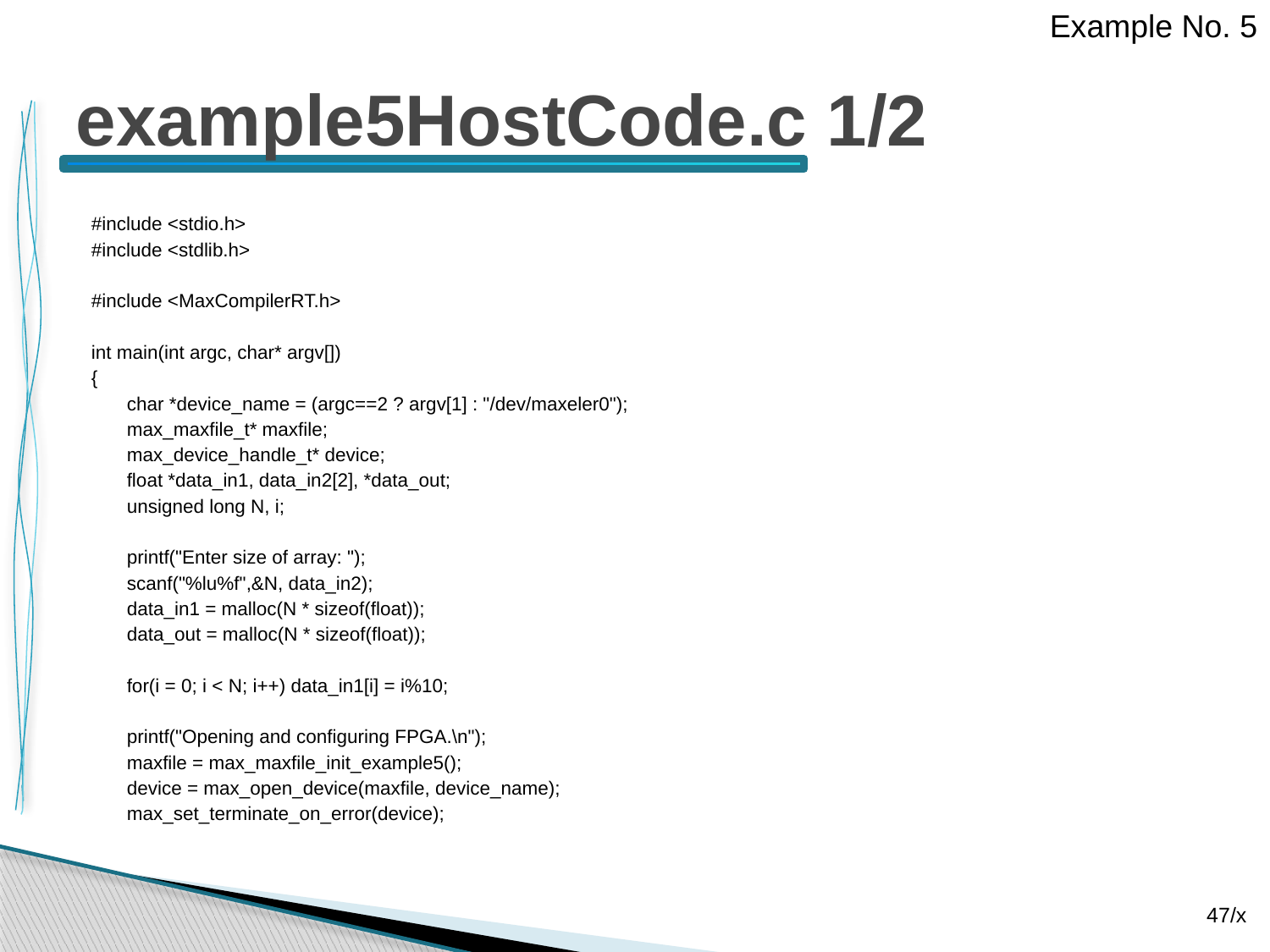

Example No. 5
# example5HostCode.c 1/2
#include <stdio.h>
#include <stdlib.h>

#include <MaxCompilerRT.h>

int main(int argc, char* argv[])
{
	char *device_name = (argc==2 ? argv[1] : "/dev/maxeler0");
	max_maxfile_t* maxfile;
	max_device_handle_t* device;
	float *data_in1, data_in2[2], *data_out;
	unsigned long N, i;

	printf("Enter size of array: ");
	scanf("%lu%f",&N, data_in2);
	data_in1 = malloc(N * sizeof(float));
	data_out = malloc(N * sizeof(float));

	for(i = 0; i < N; i++) data_in1[i] = i%10;

	printf("Opening and configuring FPGA.\n");
	maxfile = max_maxfile_init_example5();
	device = max_open_device(maxfile, device_name);
	max_set_terminate_on_error(device);